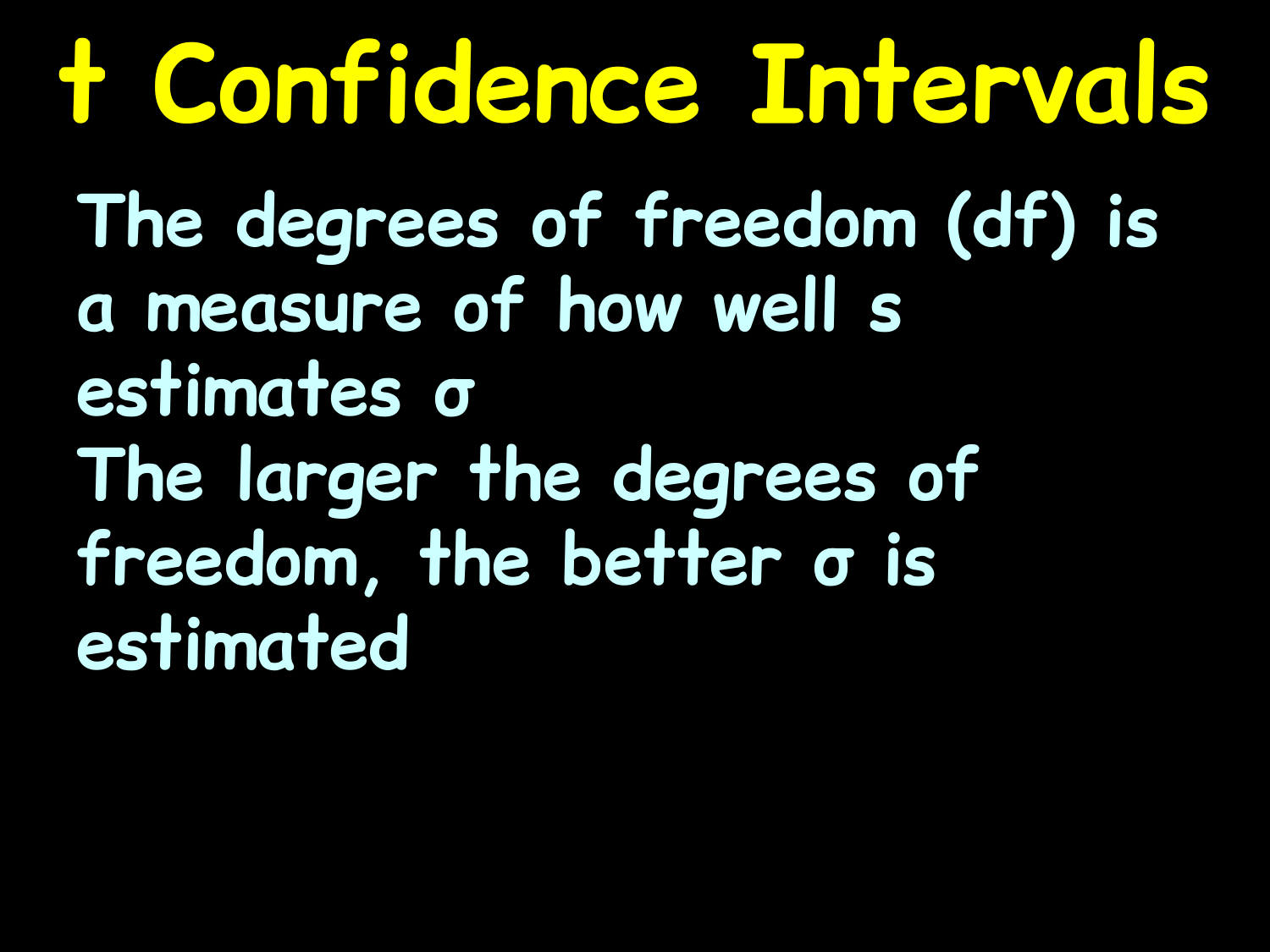

# t Confidence Intervals
The degrees of freedom (df) is a measure of how well s estimates σ
The larger the degrees of freedom, the better σ is estimated